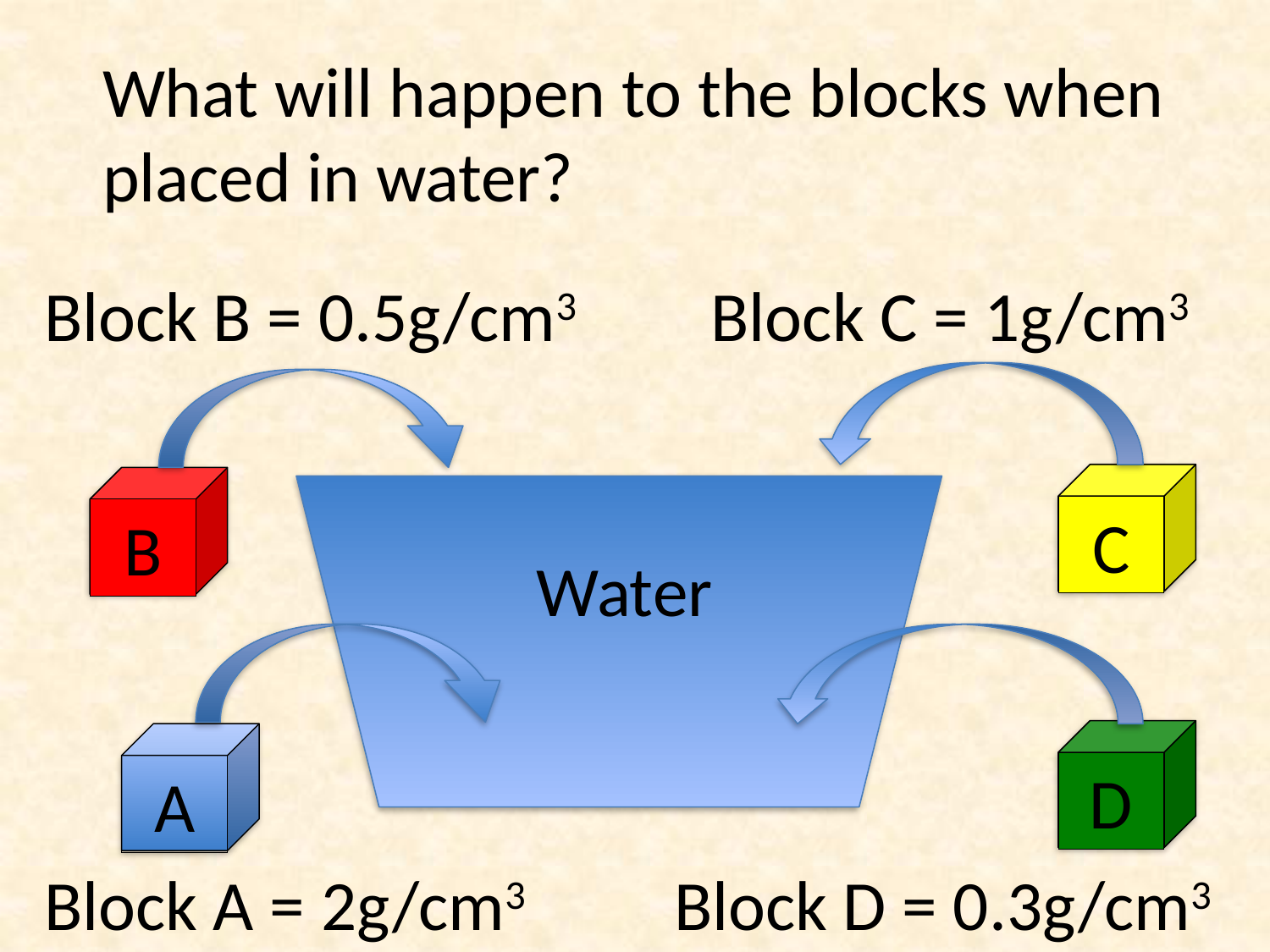

What will happen to the blocks when placed in water?
Block B = 0.5g/cm3
Block C = 1g/cm3

C

B

Water

D

A
Block A = 2g/cm3
Block D = 0.3g/cm3